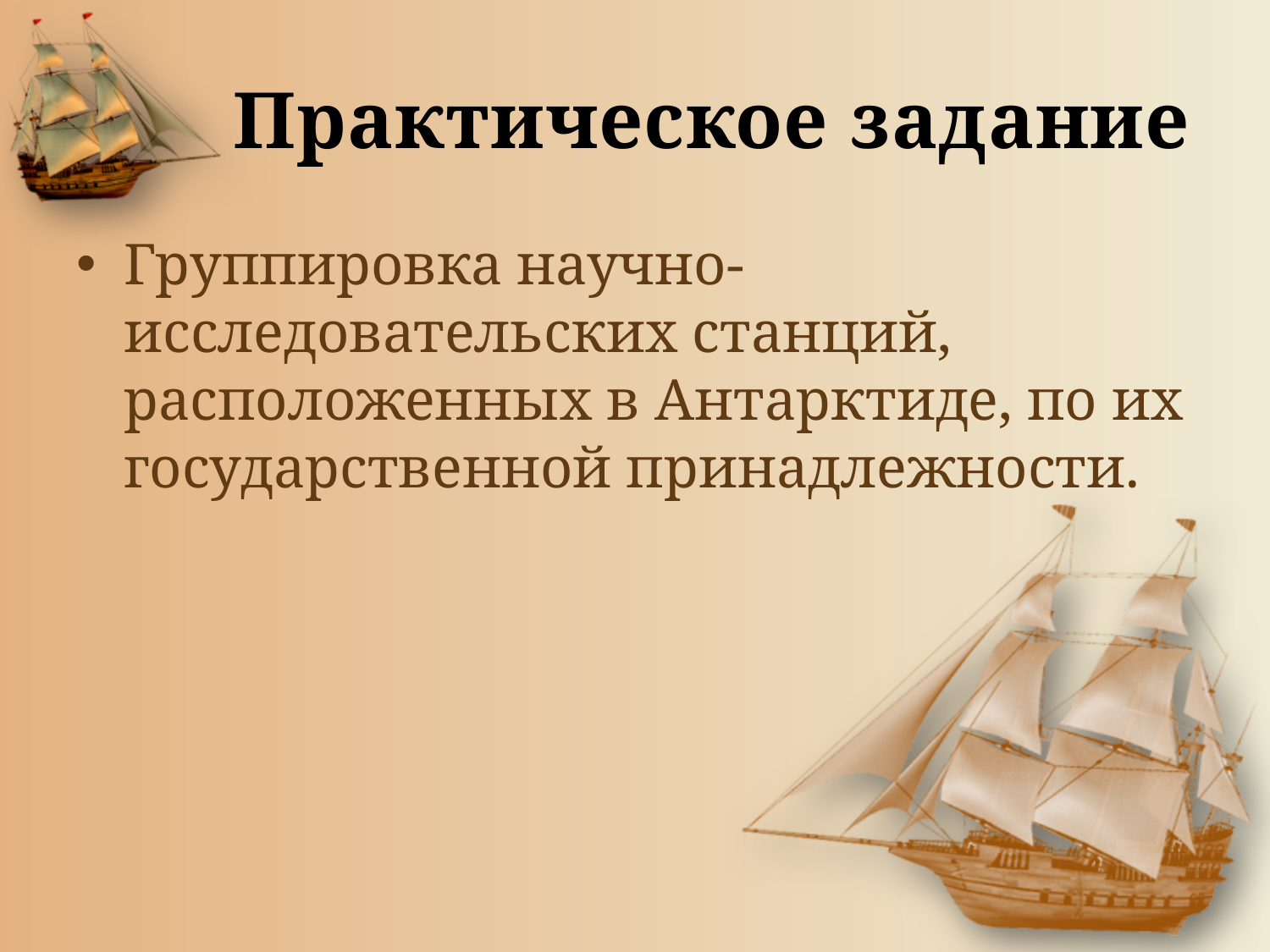

# Практическое задание
Группировка научно-исследовательских станций, расположенных в Антарктиде, по их государственной принадлежности.